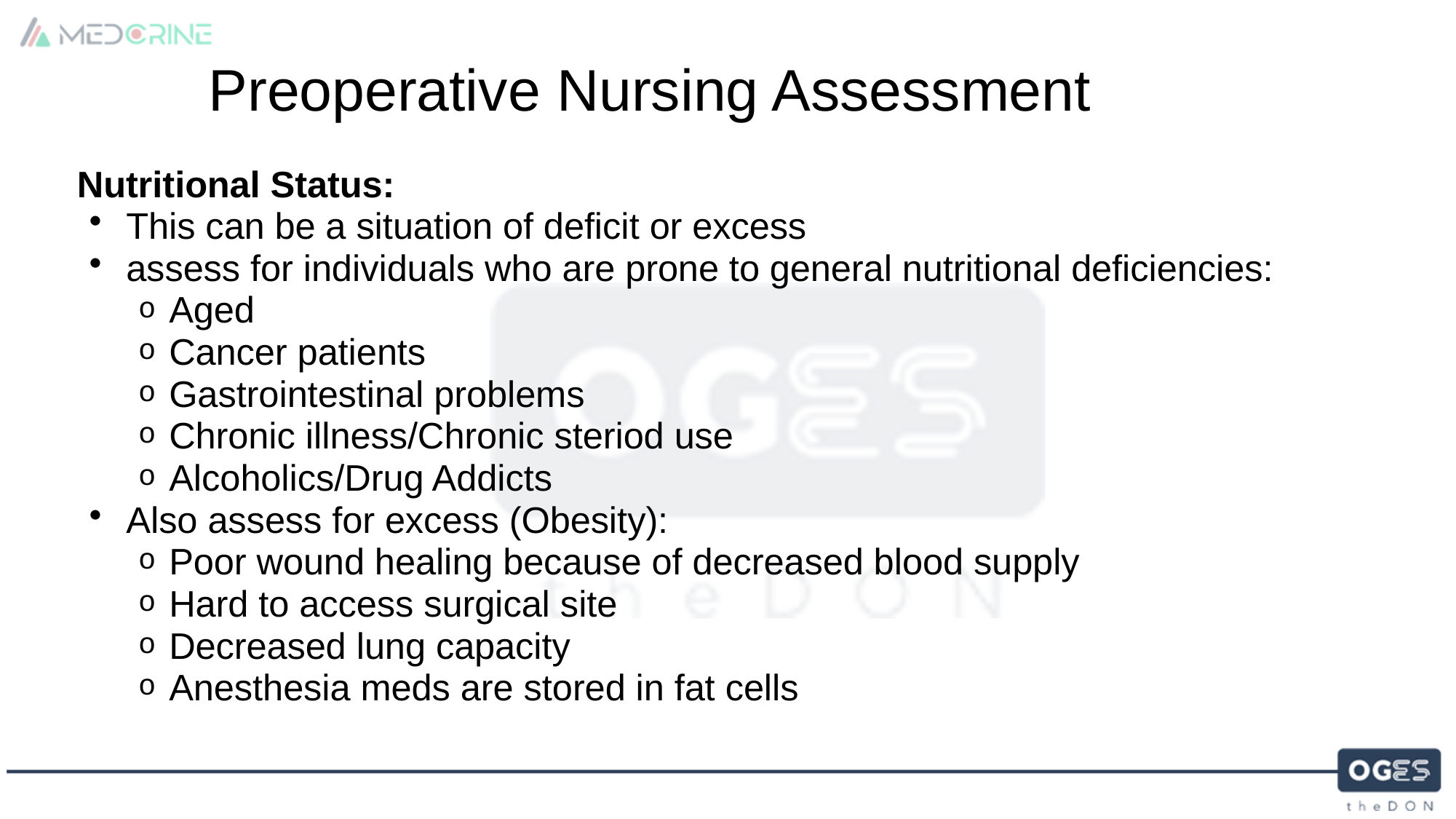

Preoperative Nursing Assessment
Nutritional Status:
This can be a situation of deficit or excess
assess for individuals who are prone to general nutritional deficiencies:
Aged
Cancer patients
Gastrointestinal problems
Chronic illness/Chronic steriod use
Alcoholics/Drug Addicts
Also assess for excess (Obesity):
Poor wound healing because of decreased blood supply
Hard to access surgical site
Decreased lung capacity
Anesthesia meds are stored in fat cells